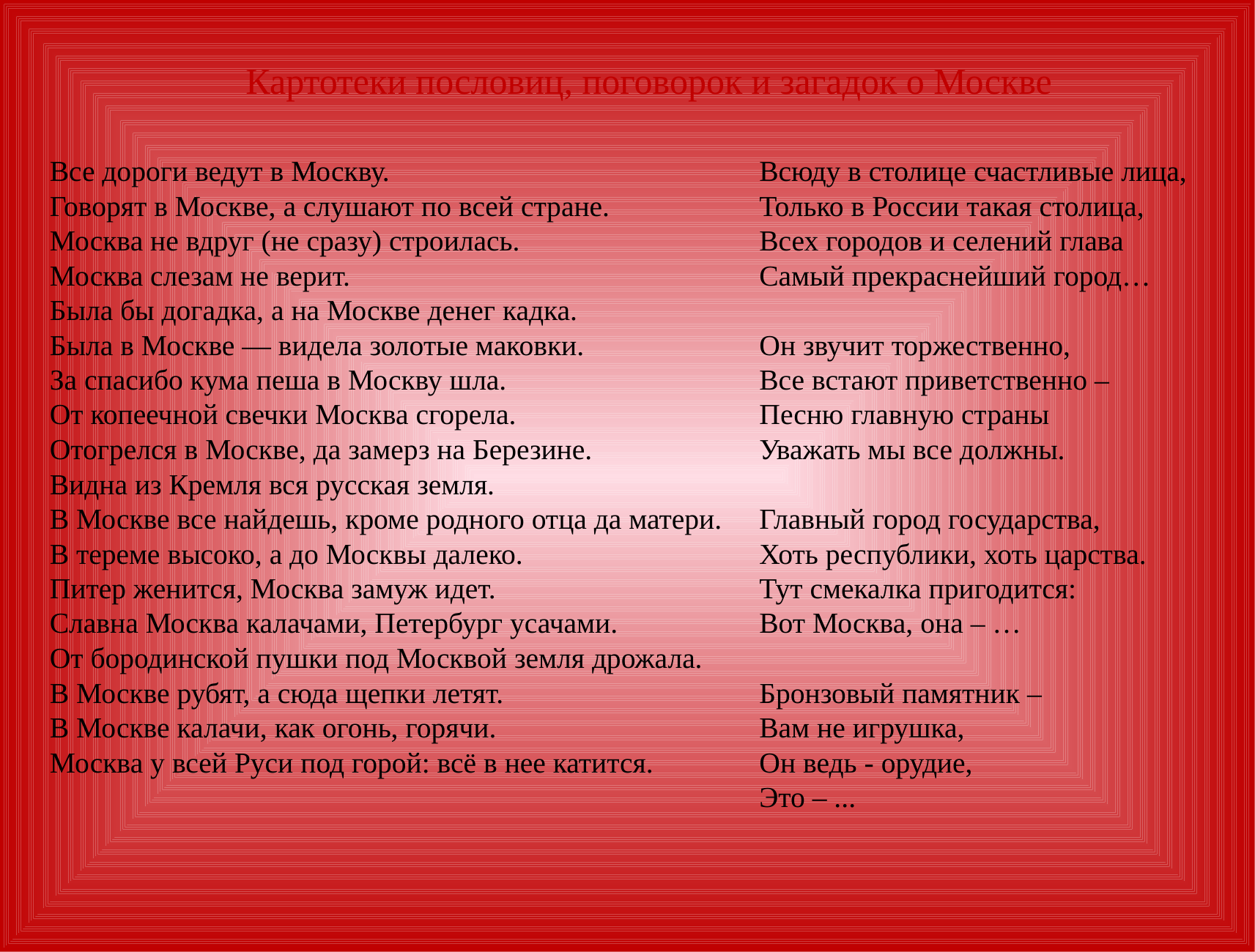

Картотеки пословиц, поговорок и загадок о Москве
Все дороги ведут в Москву.
Говорят в Москве, а слушают по всей стране.
Москва не вдруг (не сразу) строилась.
Москва слезам не верит.
Была бы догадка, а на Москве денег кадка.
Была в Москве — видела золотые маковки.
За спасибо кума пеша в Москву шла.
От копеечной свечки Москва сгорела.
Отогрелся в Москве, да замерз на Березине.
Видна из Кремля вся русская земля.
В Москве все найдешь, кроме родного отца да матери.
В тереме высоко, а до Москвы далеко.
Питер женится, Москва замуж идет.
Славна Москва калачами, Петербург усачами.
От бородинской пушки под Москвой земля дрожала.
В Москве рубят, а сюда щепки летят.
В Москве калачи, как огонь, горячи.
Москва у всей Руси под горой: всё в нее катится.
Всюду в столице счастливые лица,
Только в России такая столица,
Всех городов и селений глава
Самый прекраснейший город…

Он звучит торжественно,
Все встают приветственно –
Песню главную страны
Уважать мы все должны.

Главный город государства,
Хоть республики, хоть царства.
Тут смекалка пригодится:
Вот Москва, она – …

Бронзовый памятник – 
Вам не игрушка,
Он ведь - орудие,
Это – ...